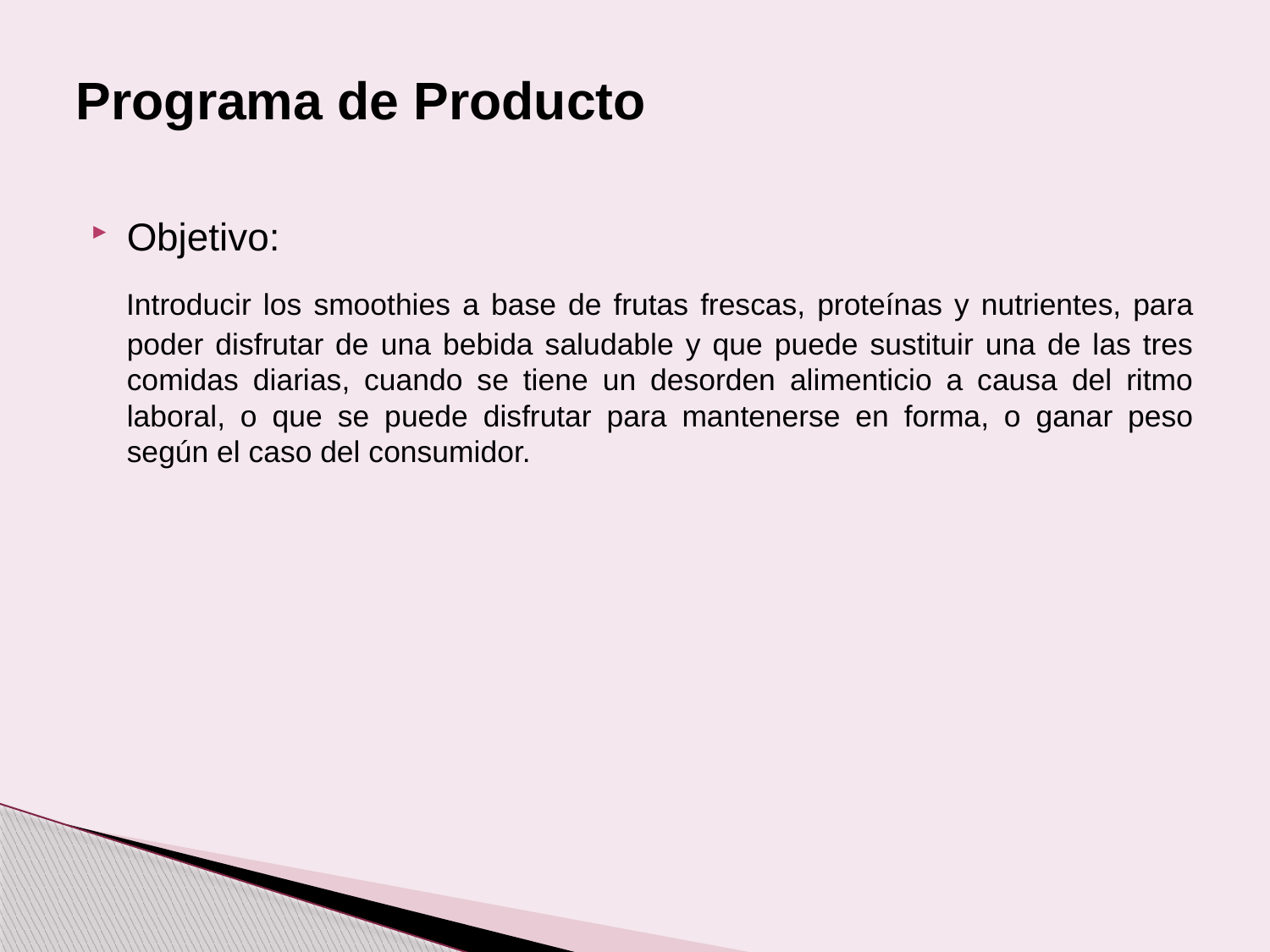

# Programa de Producto
Objetivo:
  Introducir los smoothies a base de frutas frescas, proteínas y nutrientes, para poder disfrutar de una bebida saludable y que puede sustituir una de las tres comidas diarias, cuando se tiene un desorden alimenticio a causa del ritmo laboral, o que se puede disfrutar para mantenerse en forma, o ganar peso según el caso del consumidor.